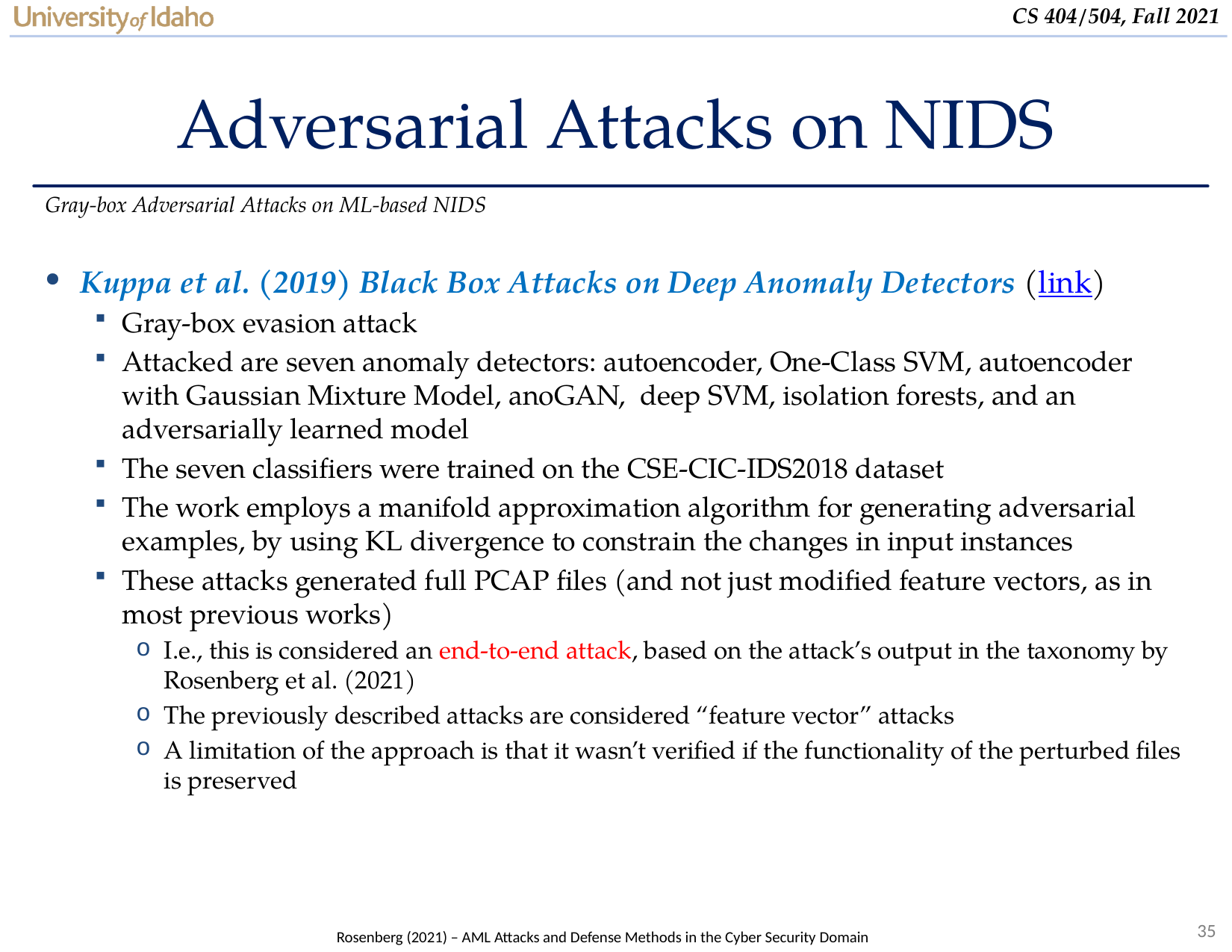

# Adversarial Attacks on NIDS
Gray-box Adversarial Attacks on ML-based NIDS

Kuppa et al. (2019) Black Box Attacks on Deep Anomaly Detectors (link)
Gray-box evasion attack
Attacked are seven anomaly detectors: autoencoder, One-Class SVM, autoencoder with Gaussian Mixture Model, anoGAN,  deep SVM, isolation forests, and an adversarially learned model
The seven classifiers were trained on the CSE-CIC-IDS2018 dataset
The work employs a manifold approximation algorithm for generating adversarial examples, by using KL divergence to constrain the changes in input instances
These attacks generated full PCAP files (and not just modified feature vectors, as in most previous works)
I.e., this is considered an end-to-end attack, based on the attack’s output in the taxonomy by Rosenberg et al. (2021)
The previously described attacks are considered “feature vector” attacks
A limitation of the approach is that it wasn’t verified if the functionality of the perturbed files is preserved

Rosenberg (2021) – AML Attacks and Defense Methods in the Cyber Security Domain